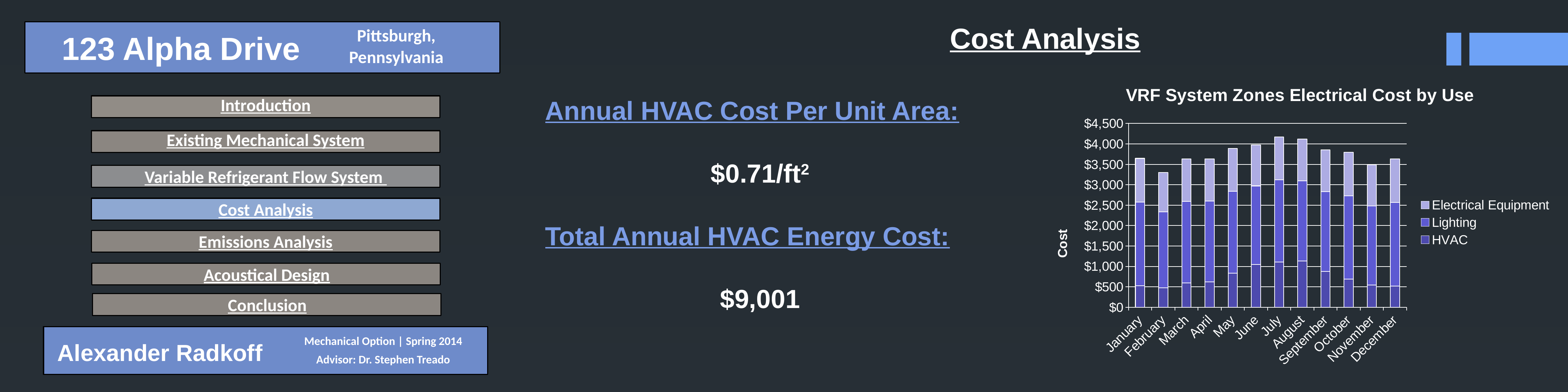

Cost Analysis

Pittsburgh,
123 Alpha Drive
Pennsylvania

### Chart: VRF System Zones Electrical Cost by Use

| Category | HVAC | Lighting | Electrical Equipment |
|---|---|---|---|
| January | 531.0 | 2047.0 | 1068.0 |
| February | 478.0 | 1857.0 | 969.0 |
| March | 600.0 | 1994.0 | 1041.0 |
| April | 625.0 | 1976.0 | 1031.0 |
| May | 837.0 | 2004.0 | 1046.0 |
| June | 1046.0 | 1926.0 | 1005.0 |
| July | 1111.0 | 2012.0 | 1050.0 |
| August | 1130.0 | 1963.0 | 1025.0 |
| September | 875.0 | 1960.0 | 1023.0 |
| October | 694.0 | 2037.0 | 1063.0 |
| November | 549.0 | 1933.0 | 1009.0 |
| December | 518.0 | 2048.0 | 1069.0 |
Annual HVAC Cost Per Unit Area:

$0.71/ft2

Total Annual HVAC Energy Cost:

$9,001

Introduction

Existing Mechanical System

Variable Refrigerant Flow System

Cost Analysis

Emissions Analysis

Acoustical Design

Conclusion

Mechanical Option | Spring 2014
Alexander Radkoff
Advisor: Dr. Stephen Treado